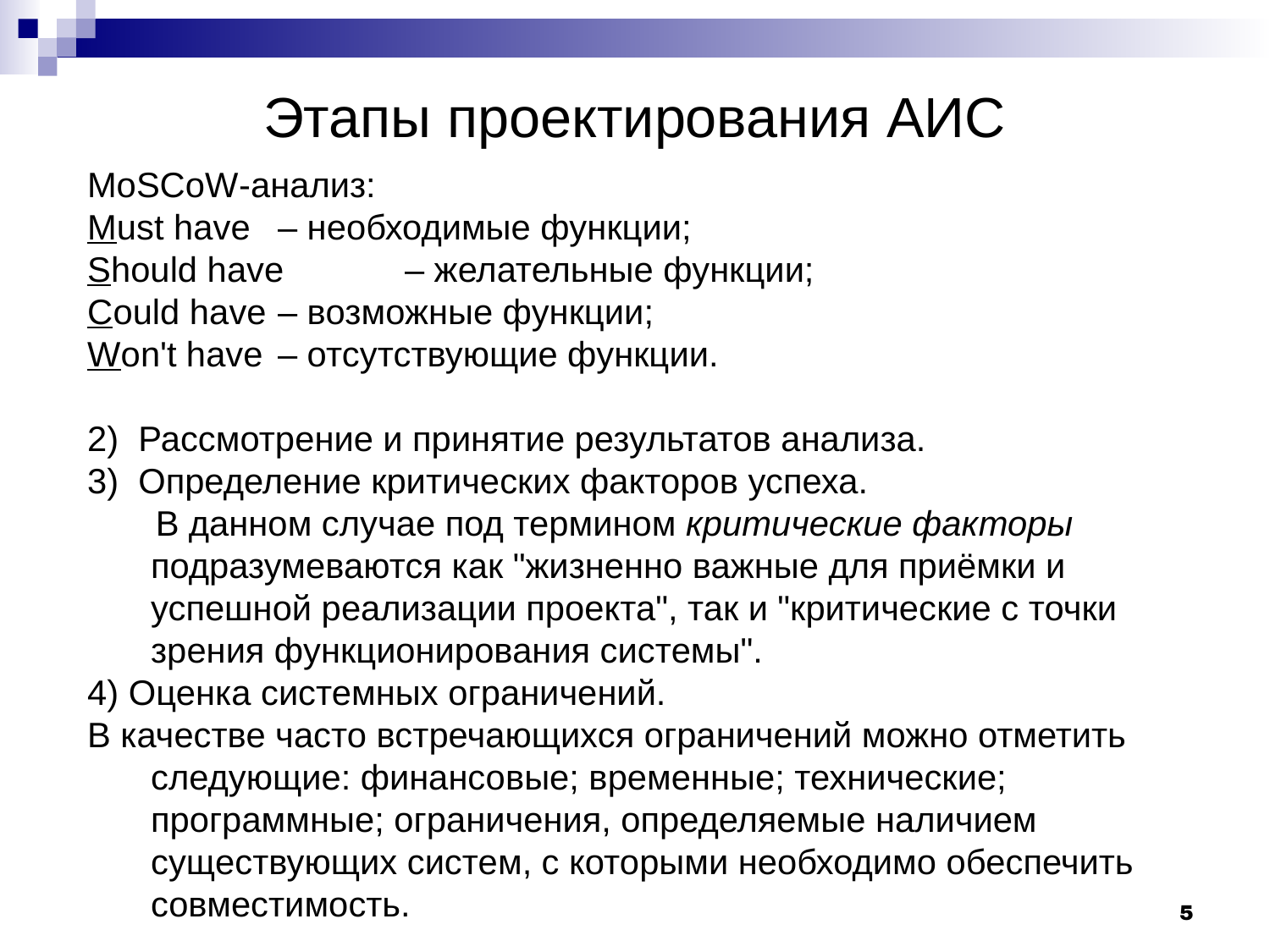

# Этапы проектирования АИС
MoSCoW-анализ:
Must have	– необходимые функции;
Should have	– желательные функции;
Could have	– возможные функции;
Won't have	– отсутствующие функции.

2)  Рассмотрение и принятие результатов анализа.
3)  Определение критических факторов успеха.
       В данном случае под термином критические факторы подразумеваются как "жизненно важные для приёмки и успешной реализации проекта", так и "критические с точки зрения функционирования системы".
4) Оценка системных ограничений.
В качестве часто встречающихся ограничений можно отметить следующие: финансовые; временные; технические; программные; ограничения, определяемые наличием существующих систем, с которыми необходимо обеспечить совместимость.
5